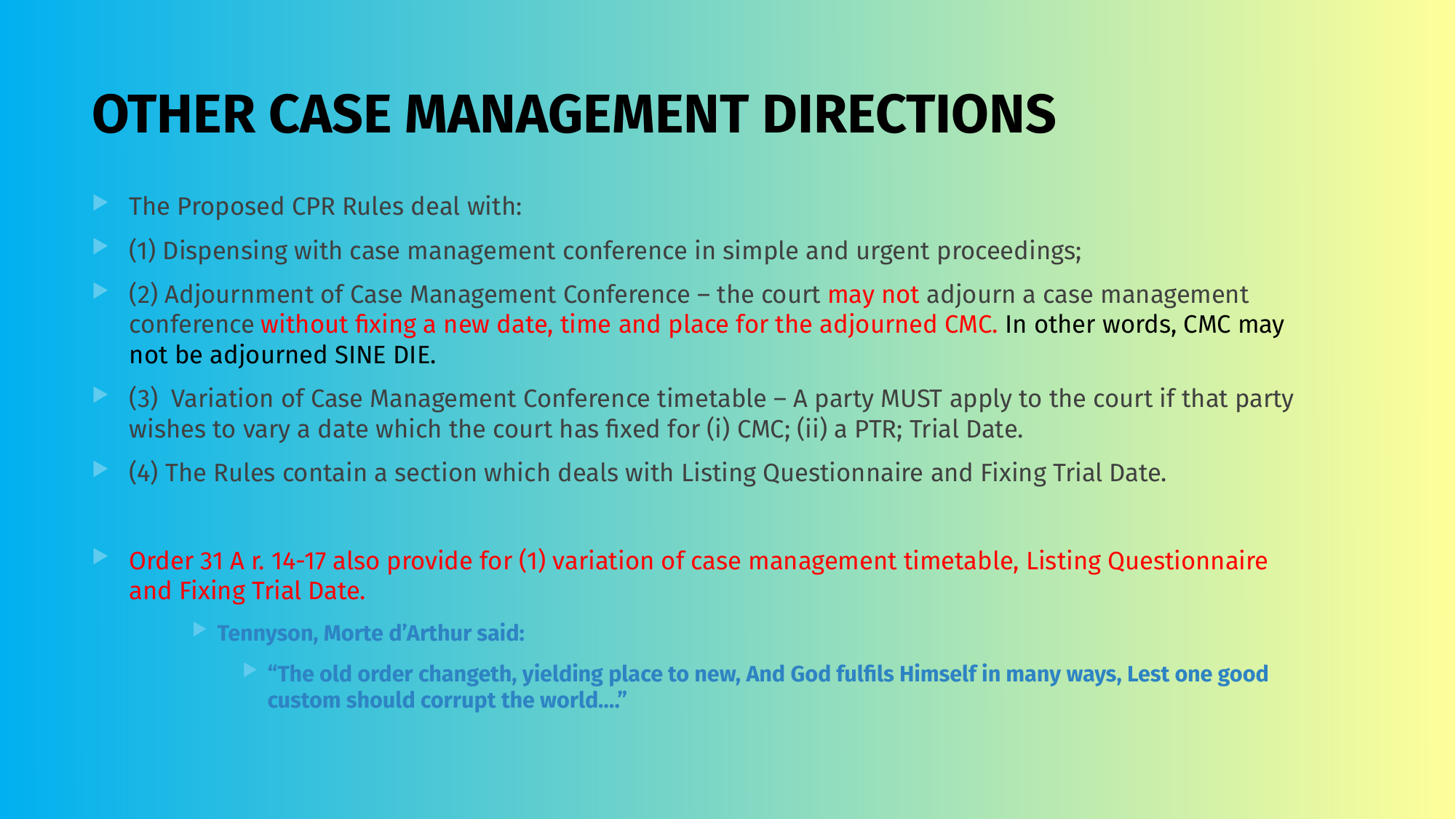

# OTHER CASE MANAGEMENT DIRECTIONS
The Proposed CPR Rules deal with:
(1) Dispensing with case management conference in simple and urgent proceedings;
(2) Adjournment of Case Management Conference – the court may not adjourn a case management conference without fixing a new date, time and place for the adjourned CMC. In other words, CMC may not be adjourned SINE DIE.
(3)  Variation of Case Management Conference timetable – A party MUST apply to the court if that party wishes to vary a date which the court has fixed for (i) CMC; (ii) a PTR; Trial Date.
(4) The Rules contain a section which deals with Listing Questionnaire and Fixing Trial Date.

Order 31 A r. 14-17 also provide for (1) variation of case management timetable, Listing Questionnaire and Fixing Trial Date.
Tennyson, Morte d’Arthur said:
“The old order changeth, yielding place to new, And God fulfils Himself in many ways, Lest one good custom should corrupt the world….”